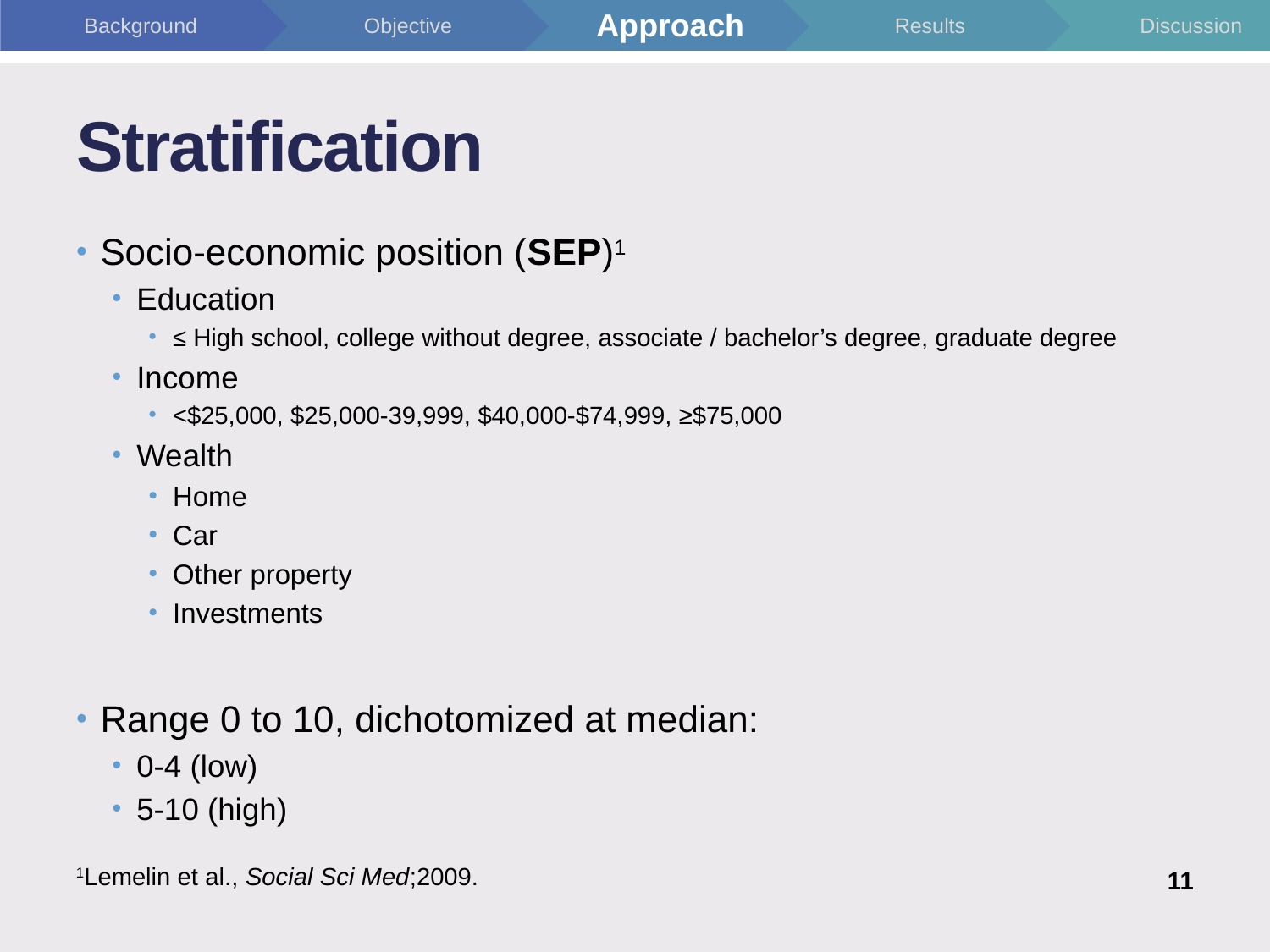

Background
Objective
Approach
Results
Discussion
# Stratification
Socio-economic position (SEP)1
Education
≤ High school, college without degree, associate / bachelor’s degree, graduate degree
Income
<$25,000, $25,000-39,999, $40,000-$74,999, ≥$75,000
Wealth
Home
Car
Other property
Investments

Range 0 to 10, dichotomized at median:
0-4 (low)
5-10 (high)

1Lemelin et al., Social Sci Med;2009.
11